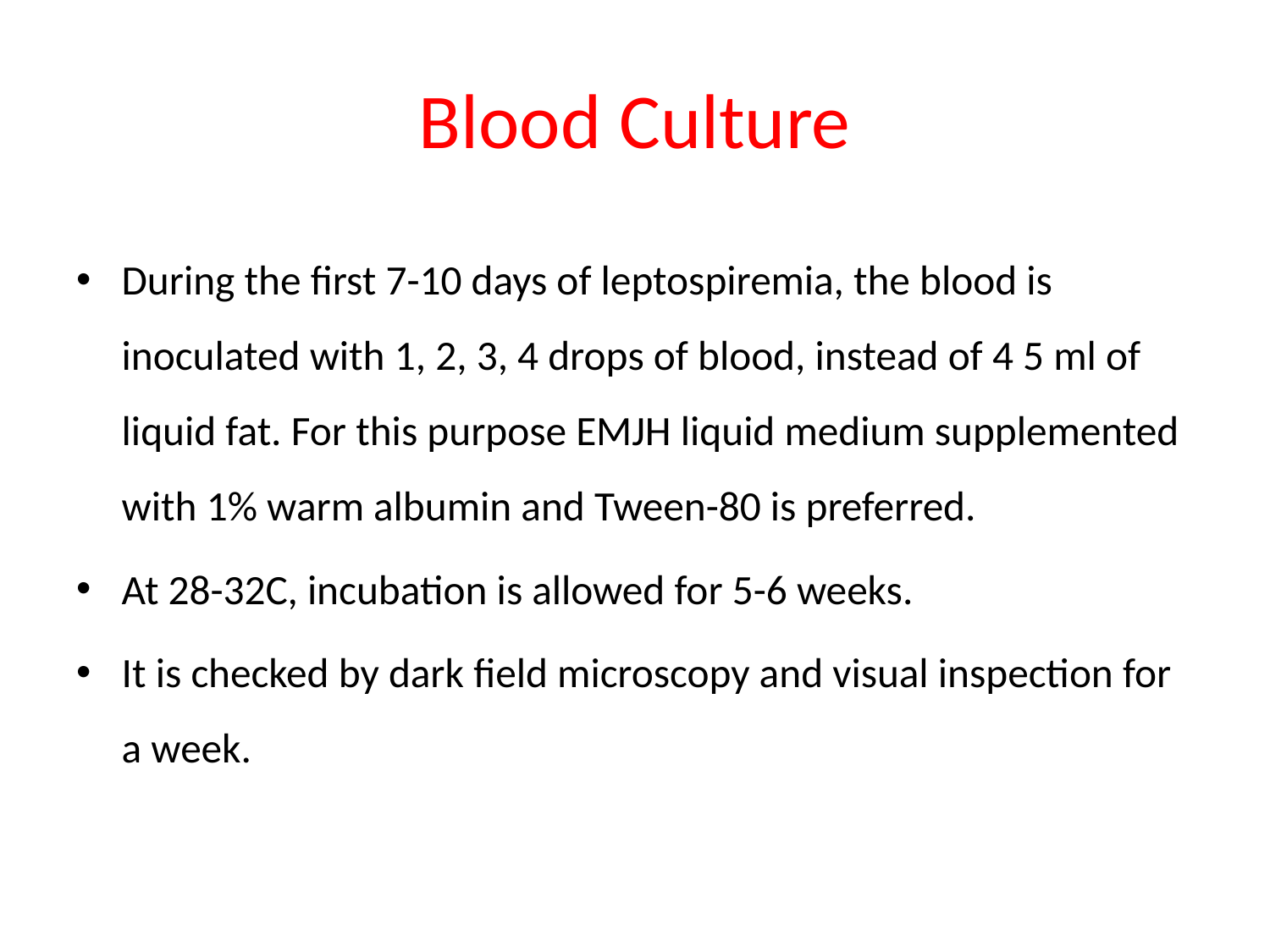

# Blood Culture
During the first 7-10 days of leptospiremia, the blood is inoculated with 1, 2, 3, 4 drops of blood, instead of 4 5 ml of liquid fat. For this purpose EMJH liquid medium supplemented with 1% warm albumin and Tween-80 is preferred.
At 28-32C, incubation is allowed for 5-6 weeks.
It is checked by dark field microscopy and visual inspection for a week.